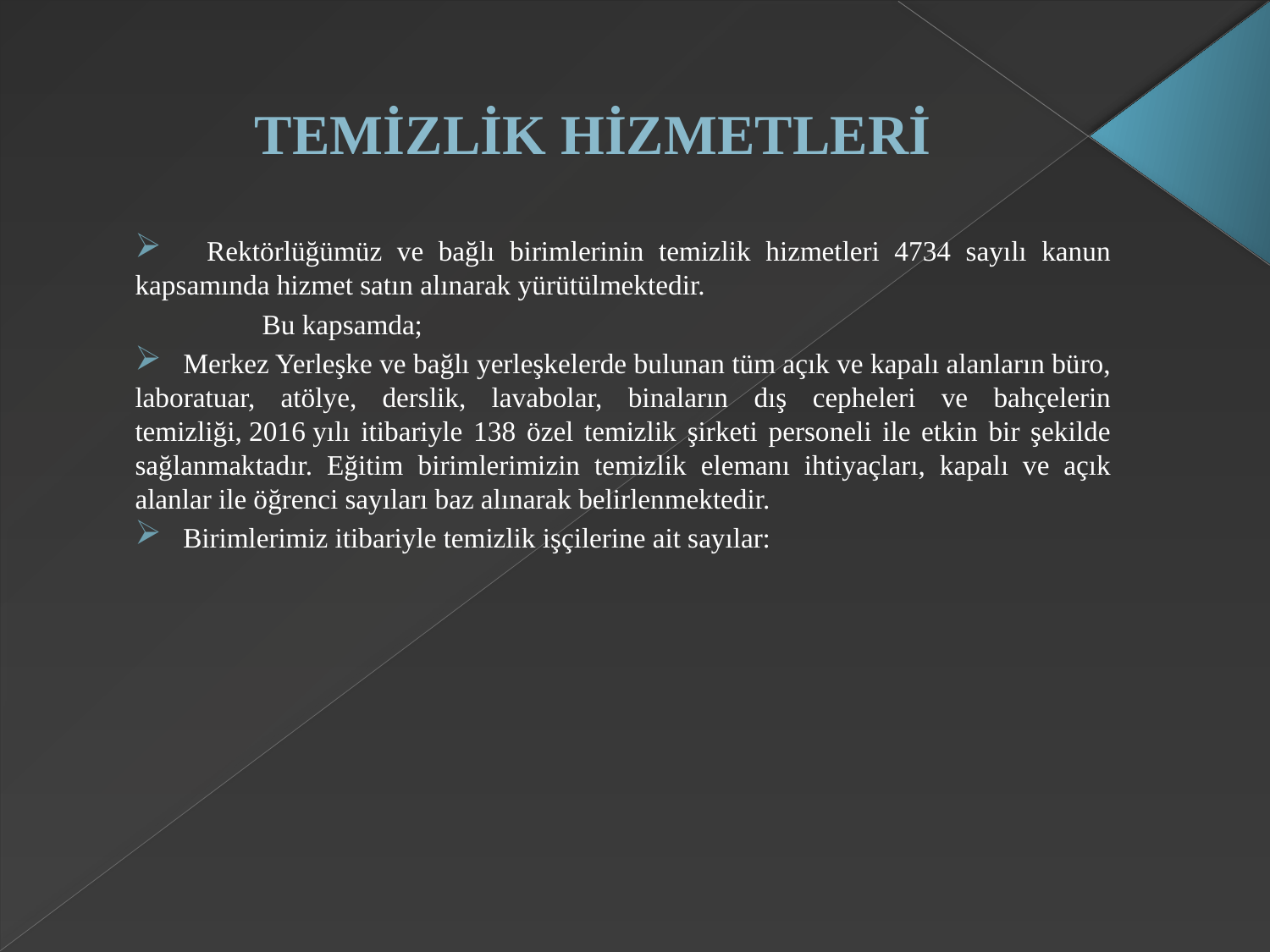

# TEMİZLİK HİZMETLERİ
   Rektörlüğümüz ve bağlı birimlerinin temizlik hizmetleri 4734 sayılı kanun kapsamında hizmet satın alınarak yürütülmektedir.
	Bu kapsamda;
   Merkez Yerleşke ve bağlı yerleşkelerde bulunan tüm açık ve kapalı alanların büro, laboratuar, atölye, derslik, lavabolar, binaların dış cepheleri ve bahçelerin temizliği, 2016 yılı itibariyle 138 özel temizlik şirketi personeli ile etkin bir şekilde sağlanmaktadır. Eğitim birimlerimizin temizlik elemanı ihtiyaçları, kapalı ve açık alanlar ile öğrenci sayıları baz alınarak belirlenmektedir.
   Birimlerimiz itibariyle temizlik işçilerine ait sayılar: